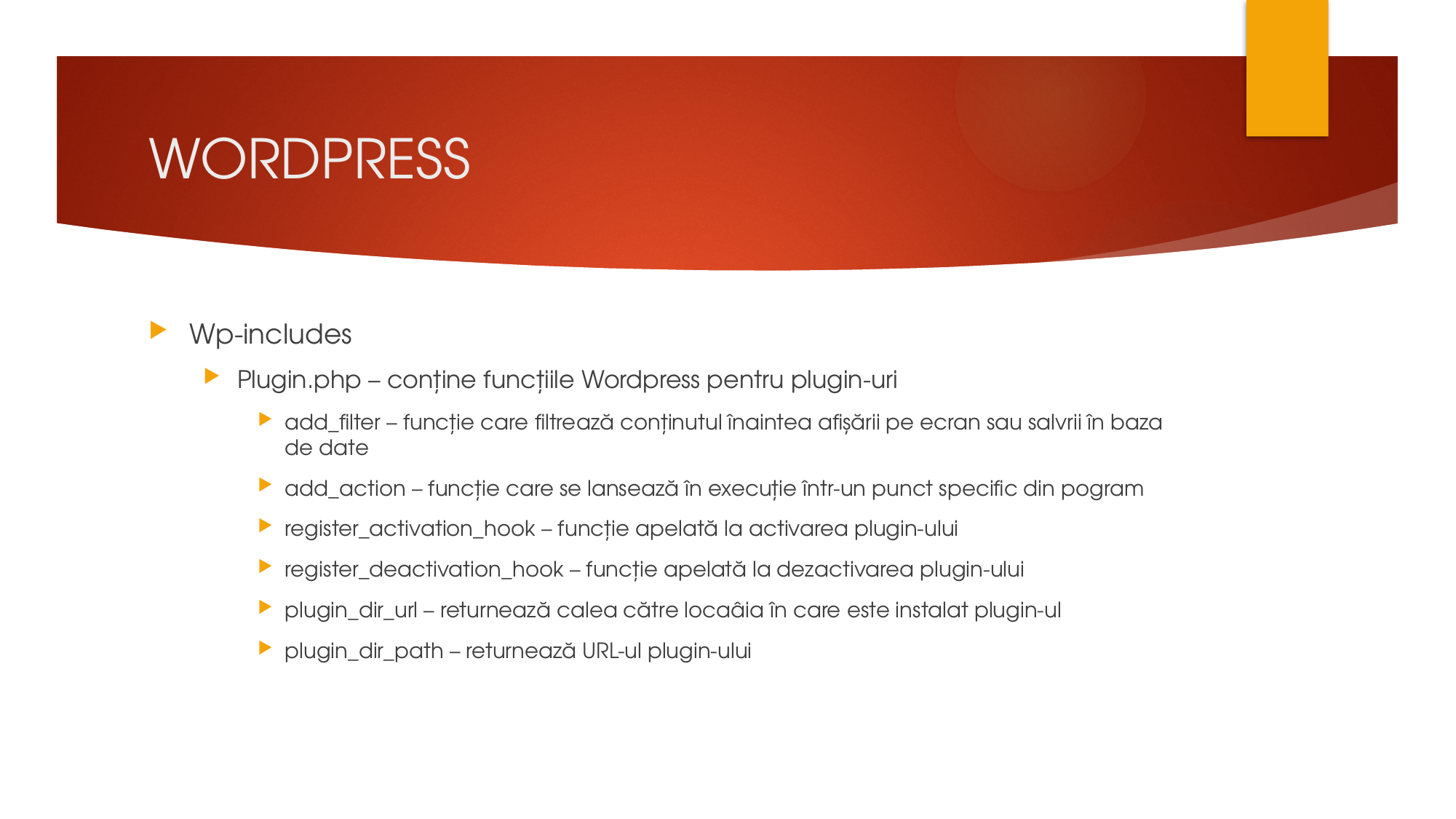

# WORDPRESS
Wp-includes
Plugin.php – conține funcțiile Wordpress pentru plugin-uri
add_filter – funcție care filtrează conținutul înaintea afișării pe ecran sau salvrii în baza de date
add_action – funcție care se lansează în execuție într-un punct specific din pogram
register_activation_hook – funcție apelată la activarea plugin-ului
register_deactivation_hook – funcție apelată la dezactivarea plugin-ului
plugin_dir_url – returnează calea către locaâia în care este instalat plugin-ul
plugin_dir_path – returnează URL-ul plugin-ului